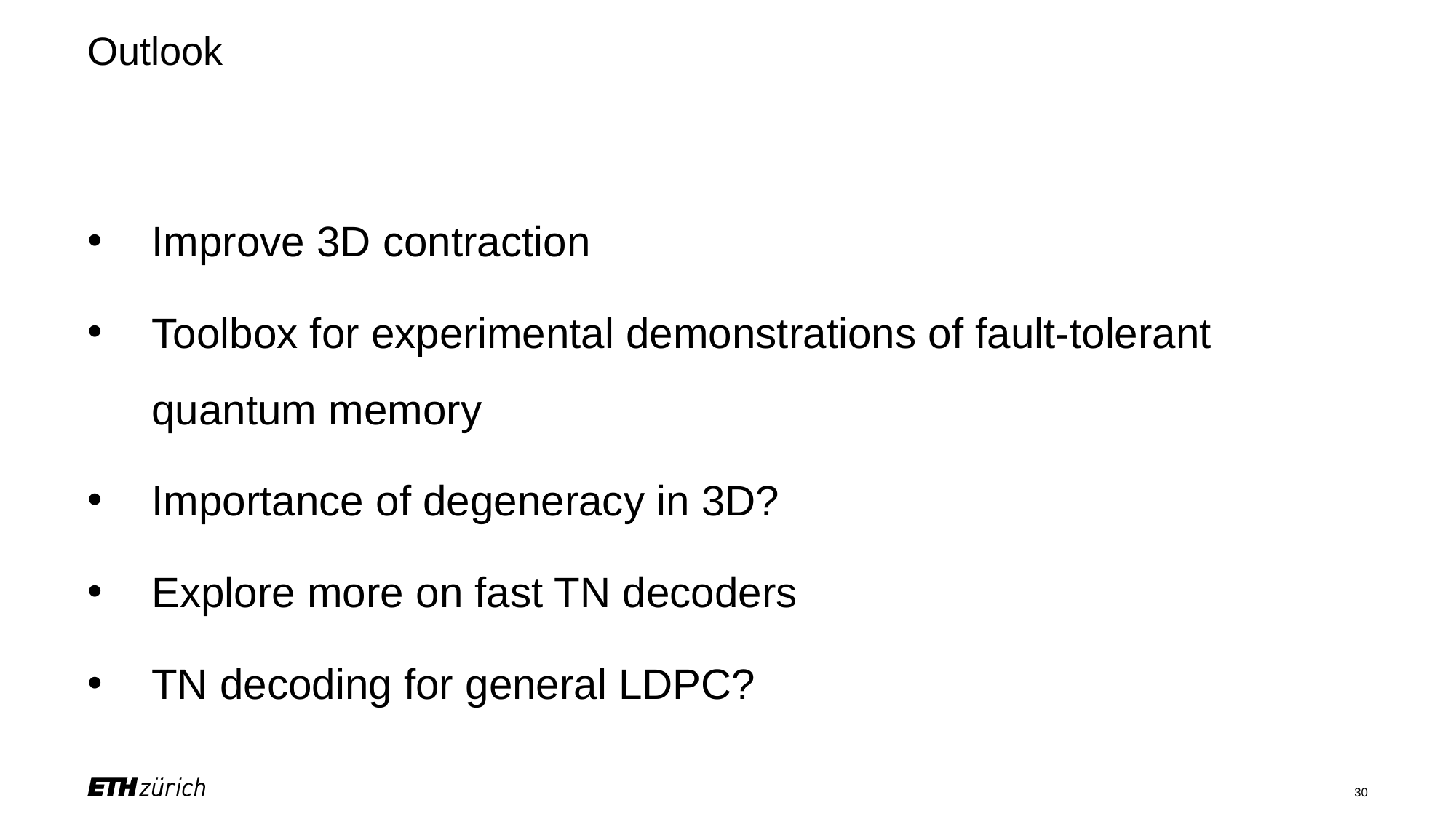

# Outlook
Improve 3D contraction
Toolbox for experimental demonstrations of fault-tolerant quantum memory
Importance of degeneracy in 3D?
Explore more on fast TN decoders
TN decoding for general LDPC?
30